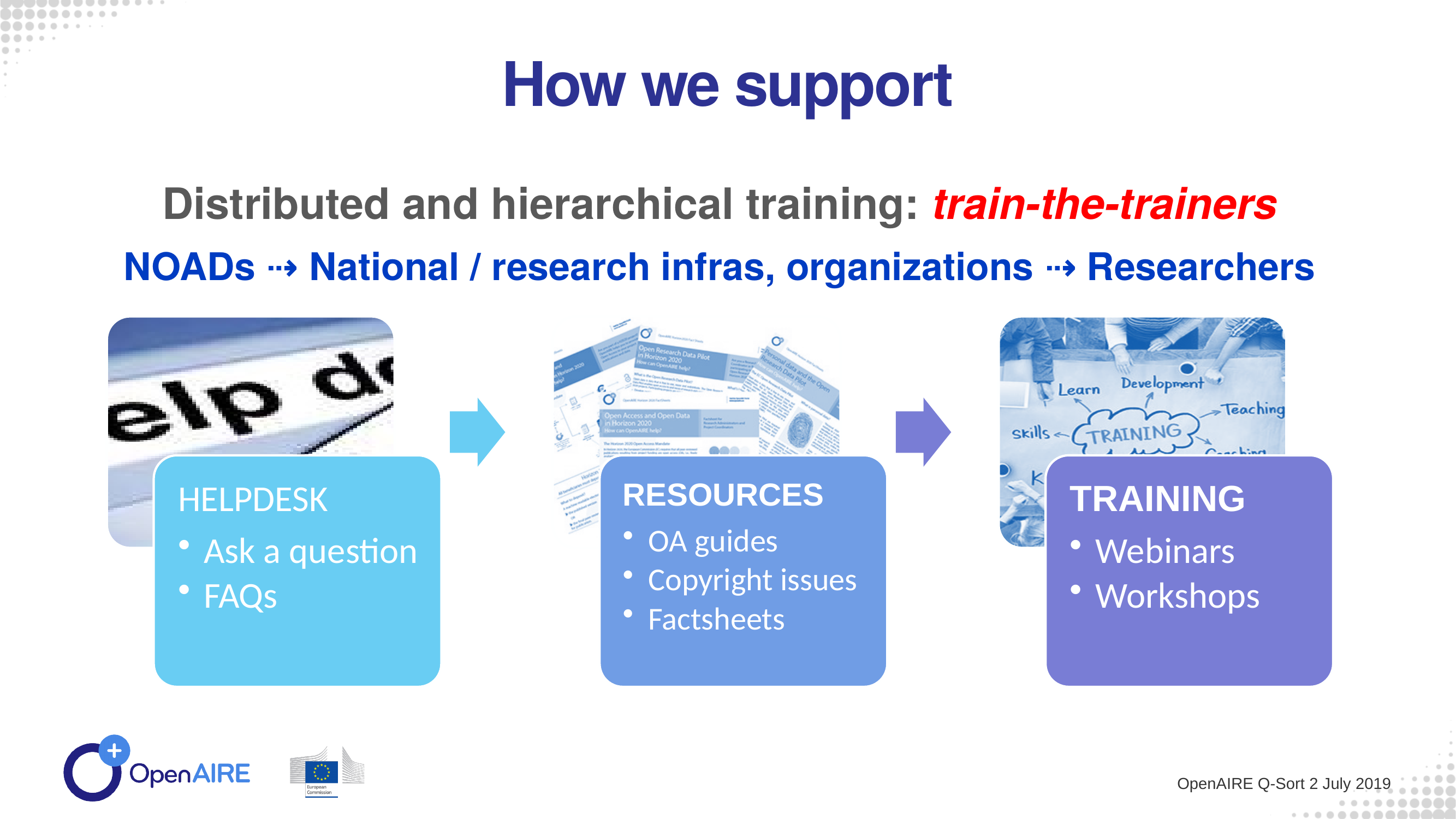

How we support
Distributed and hierarchical training: train-the-trainers
NOADs ⇢ National / research infras, organizations ⇢ Researchers

HELPDESK
Ask a question
FAQs

RESOURCES
OA guides
Copyright issues
Factsheets

TRAINING
Webinars
Workshops

OpenAIRE Q-Sort 2 July 2019